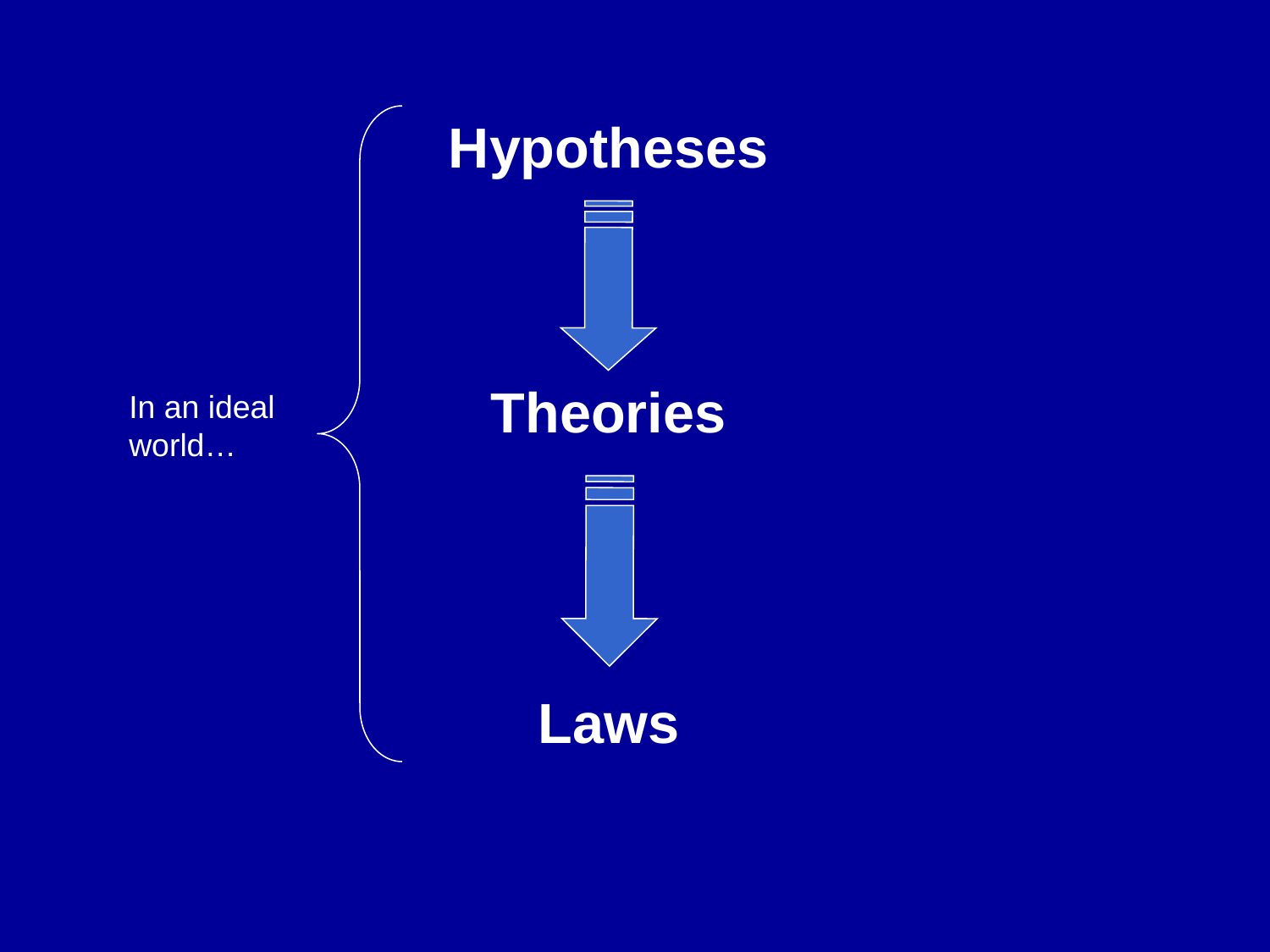

Hypotheses

Theories
In an ideal world…

Laws